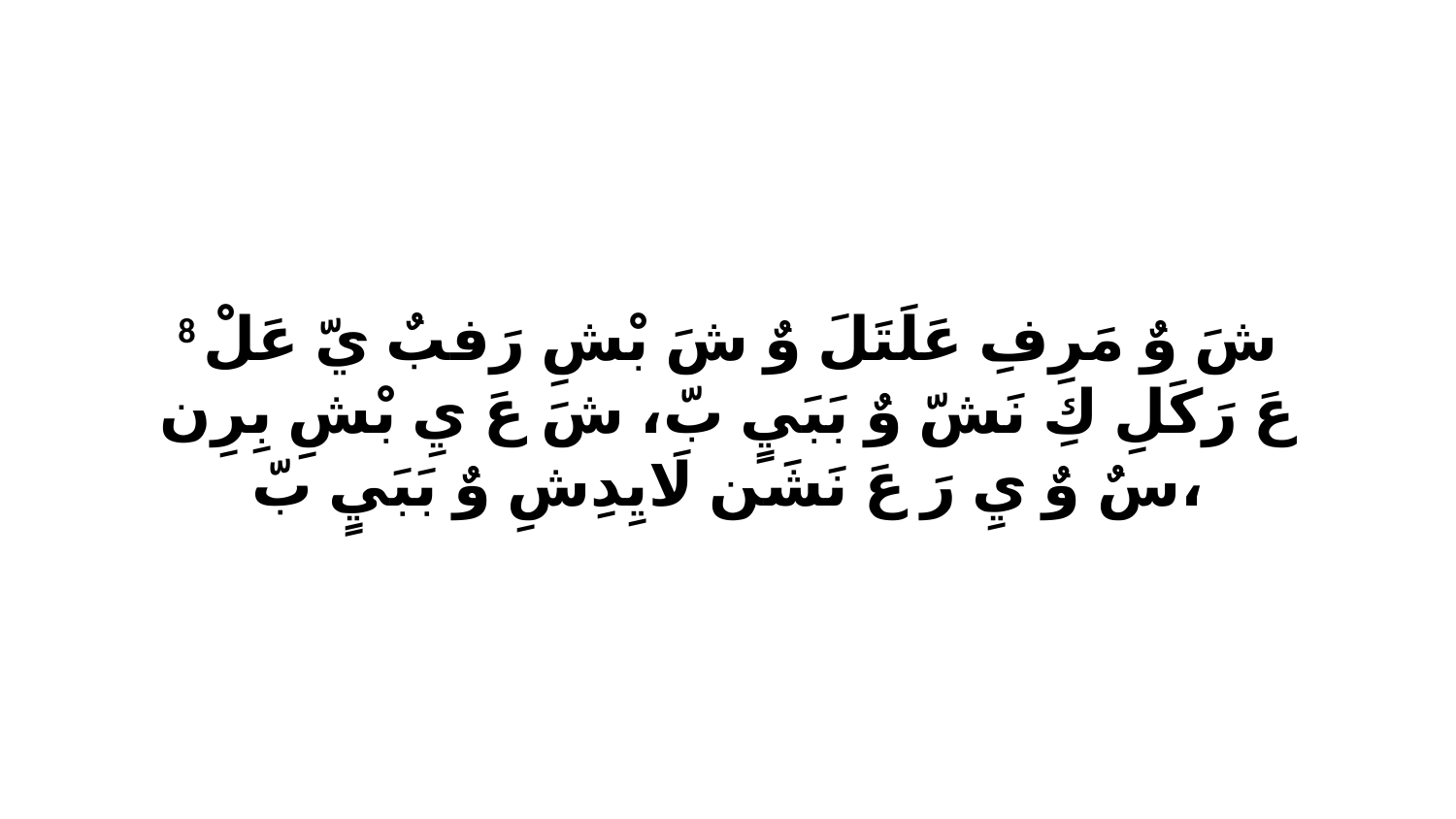

8 شَ وٌ مَرِفِ عَلَتَلَ وٌ شَ بْشِ رَفبٌ يّ عَلْ عَ رَكَلِ كِ نَشّ وٌ بَبَيٍ بّ، شَ عَ يِ بْشِ بِرِن سٌ وٌ يِ رَ عَ نَشَن لَايِدِشِ وٌ بَبَيٍ بّ،